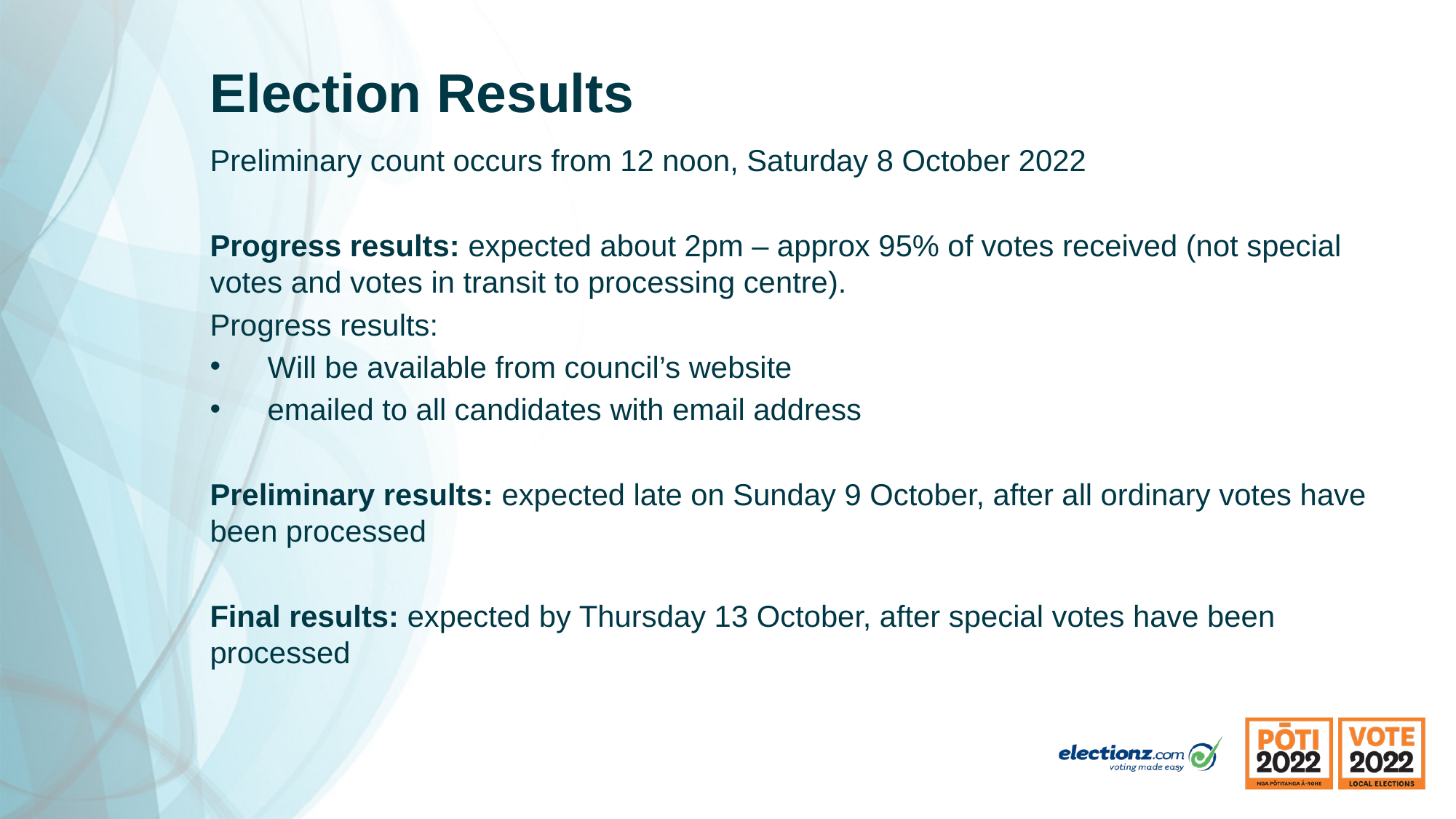

# Election Results
Preliminary count occurs from 12 noon, Saturday 8 October 2022

Progress results: expected about 2pm – approx 95% of votes received (not special votes and votes in transit to processing centre).
Progress results:
  Will be available from council’s website
  emailed to all candidates with email address

Preliminary results: expected late on Sunday 9 October, after all ordinary votes have been processed

Final results: expected by Thursday 13 October, after special votes have been processed